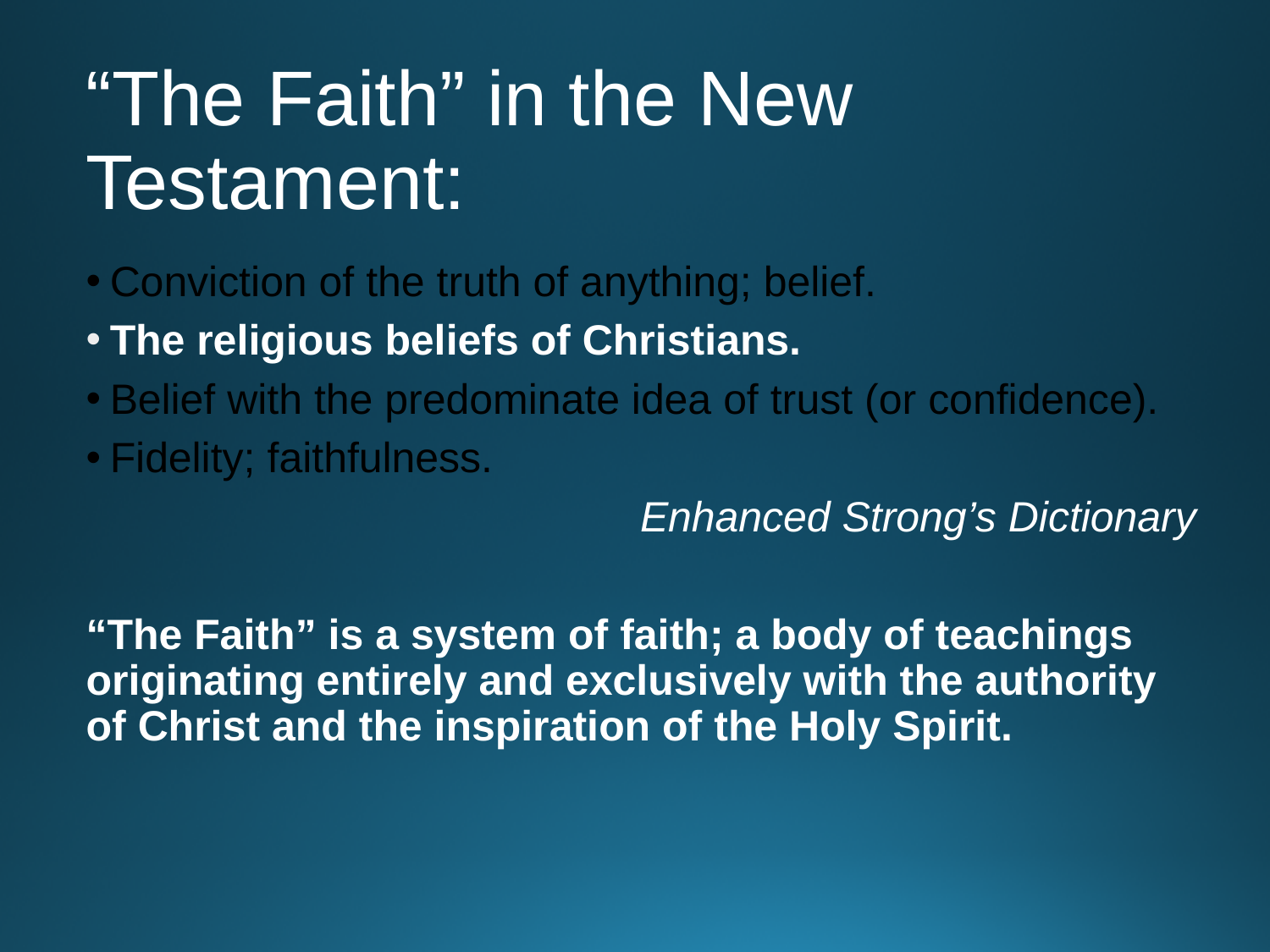

# “The Faith” in the New Testament:
Conviction of the truth of anything; belief.
The religious beliefs of Christians.
Belief with the predominate idea of trust (or confidence).
Fidelity; faithfulness.
Enhanced Strong’s Dictionary

“The Faith” is a system of faith; a body of teachings originating entirely and exclusively with the authority of Christ and the inspiration of the Holy Spirit.